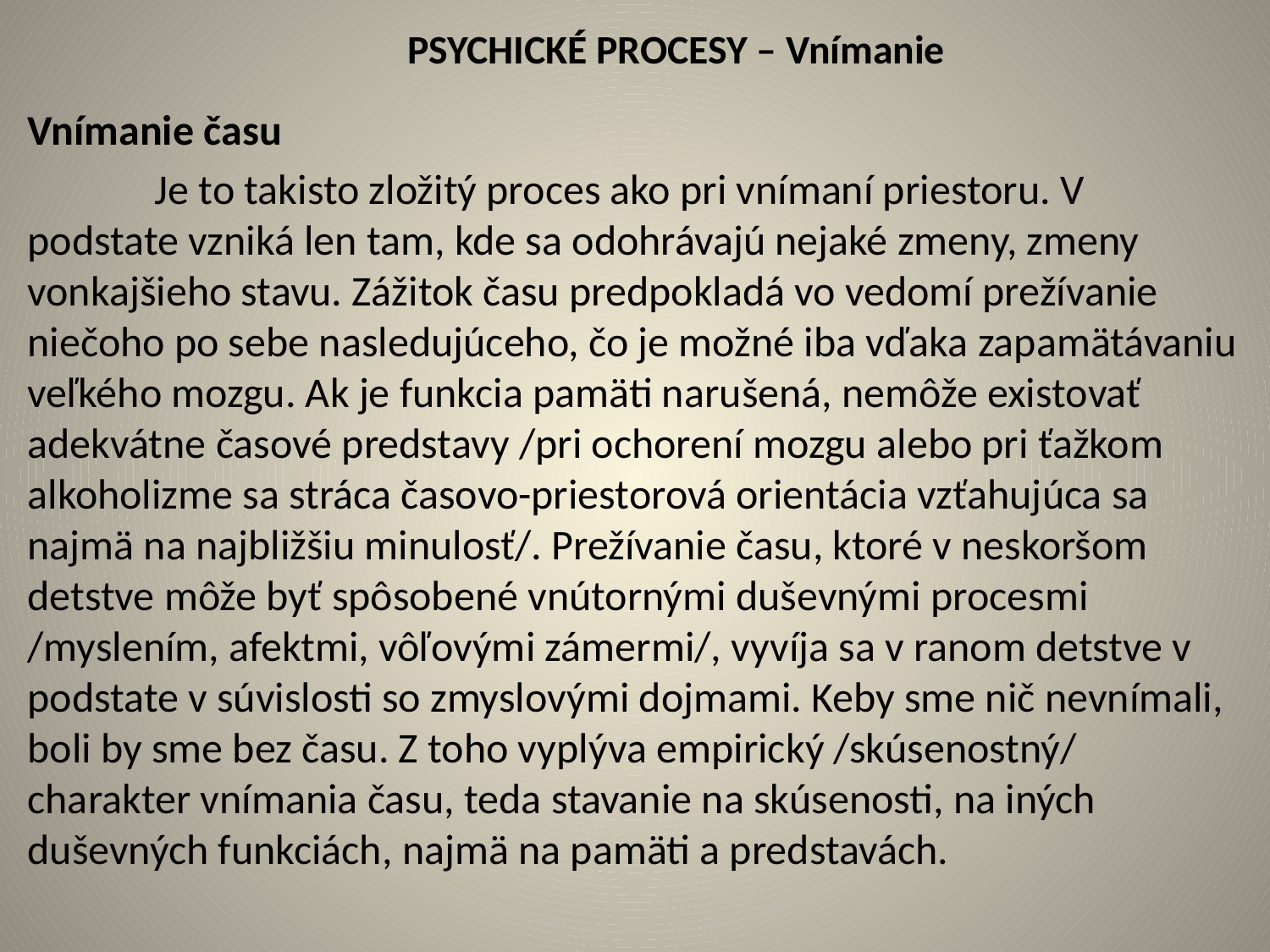

# PSYCHICKÉ PROCESY – Vnímanie
Vnímanie času
	Je to takisto zložitý proces ako pri vnímaní priestoru. V podstate vzniká len tam, kde sa odohrávajú nejaké zmeny, zmeny vonkajšieho stavu. Zážitok času predpokladá vo vedomí prežívanie niečoho po sebe nasledujúceho, čo je možné iba vďaka zapamätávaniu veľkého mozgu. Ak je funkcia pamäti narušená, nemôže existovať adekvátne časové predstavy /pri ochorení mozgu alebo pri ťažkom alkoholizme sa stráca časovo-priestorová orientácia vzťahujúca sa najmä na najbližšiu minulosť/. Prežívanie času, ktoré v neskoršom detstve môže byť spôsobené vnútornými duševnými procesmi /myslením, afektmi, vôľovými zámermi/, vyvíja sa v ranom detstve v podstate v súvislosti so zmyslovými dojmami. Keby sme nič nevnímali, boli by sme bez času. Z toho vyplýva empirický /skúsenostný/ charakter vnímania času, teda stavanie na skúsenosti, na iných duševných funkciách, najmä na pamäti a predstavách.